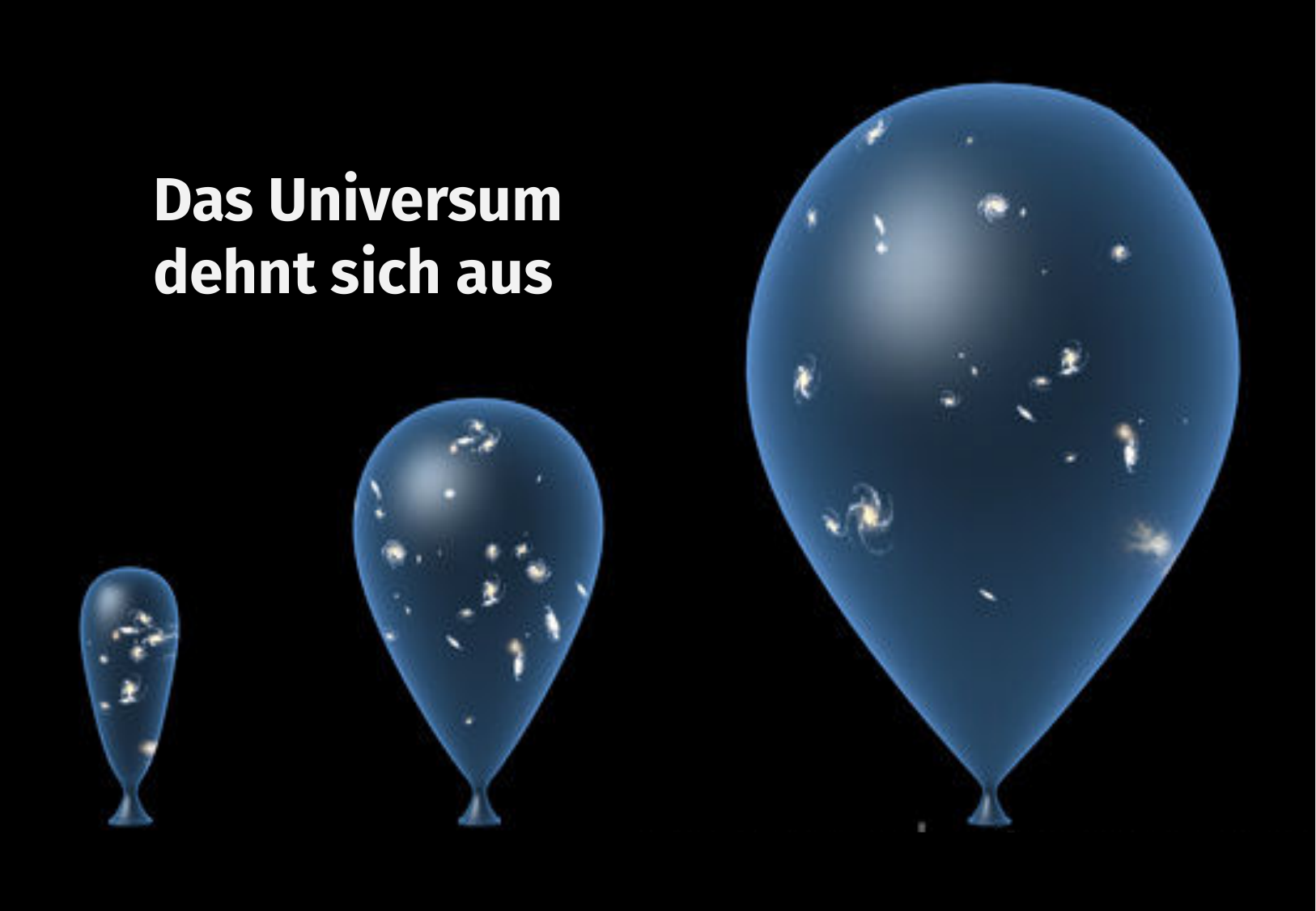

# Das Universum dehnt sich aus

C.-E. Wulz
33